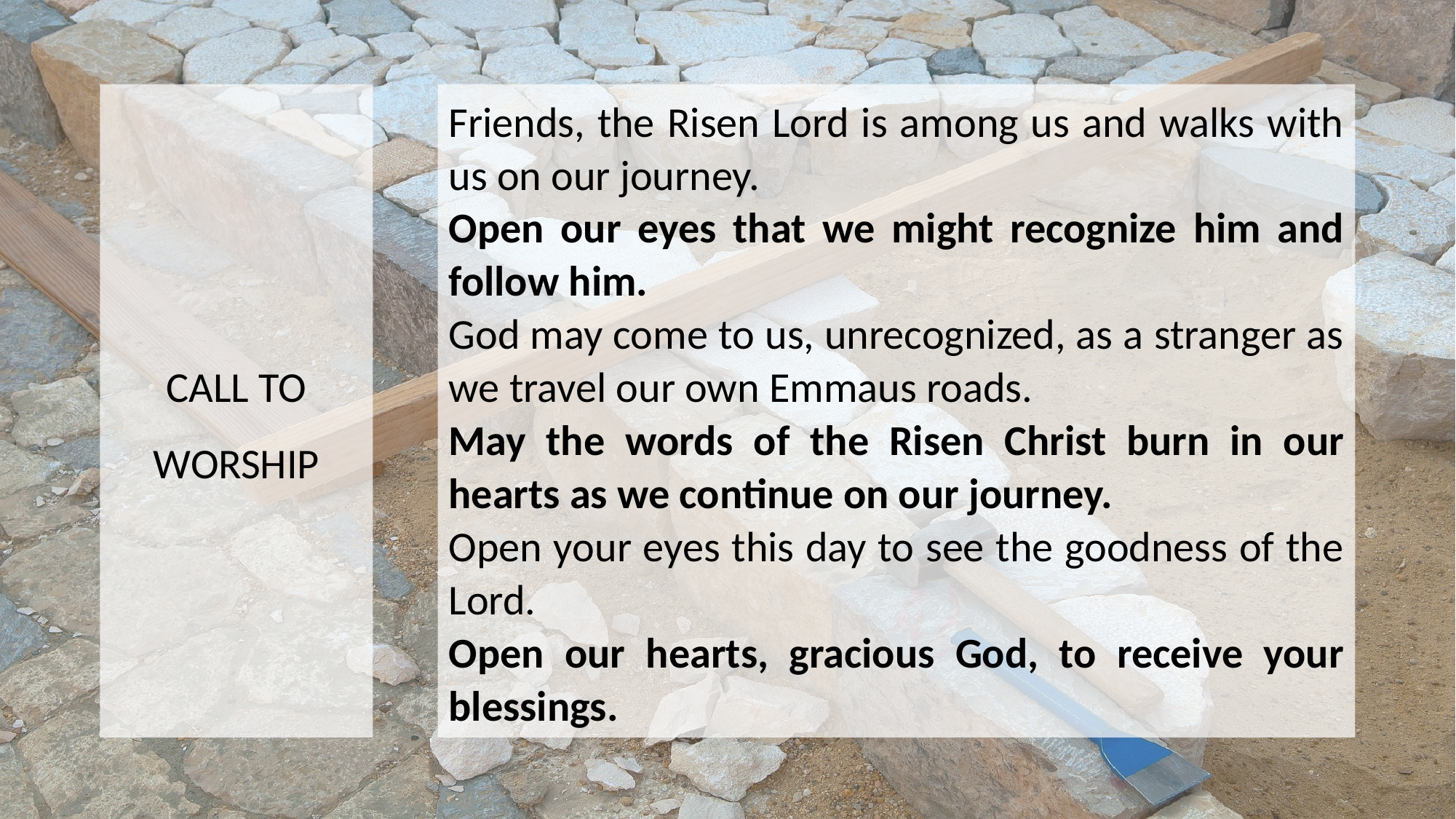

CALL TO WORSHIP
Friends, the Risen Lord is among us and walks with us on our journey.
Open our eyes that we might recognize him and follow him.
God may come to us, unrecognized, as a stranger as we travel our own Emmaus roads.
May the words of the Risen Christ burn in our hearts as we continue on our journey.
Open your eyes this day to see the goodness of the Lord.
Open our hearts, gracious God, to receive your blessings.